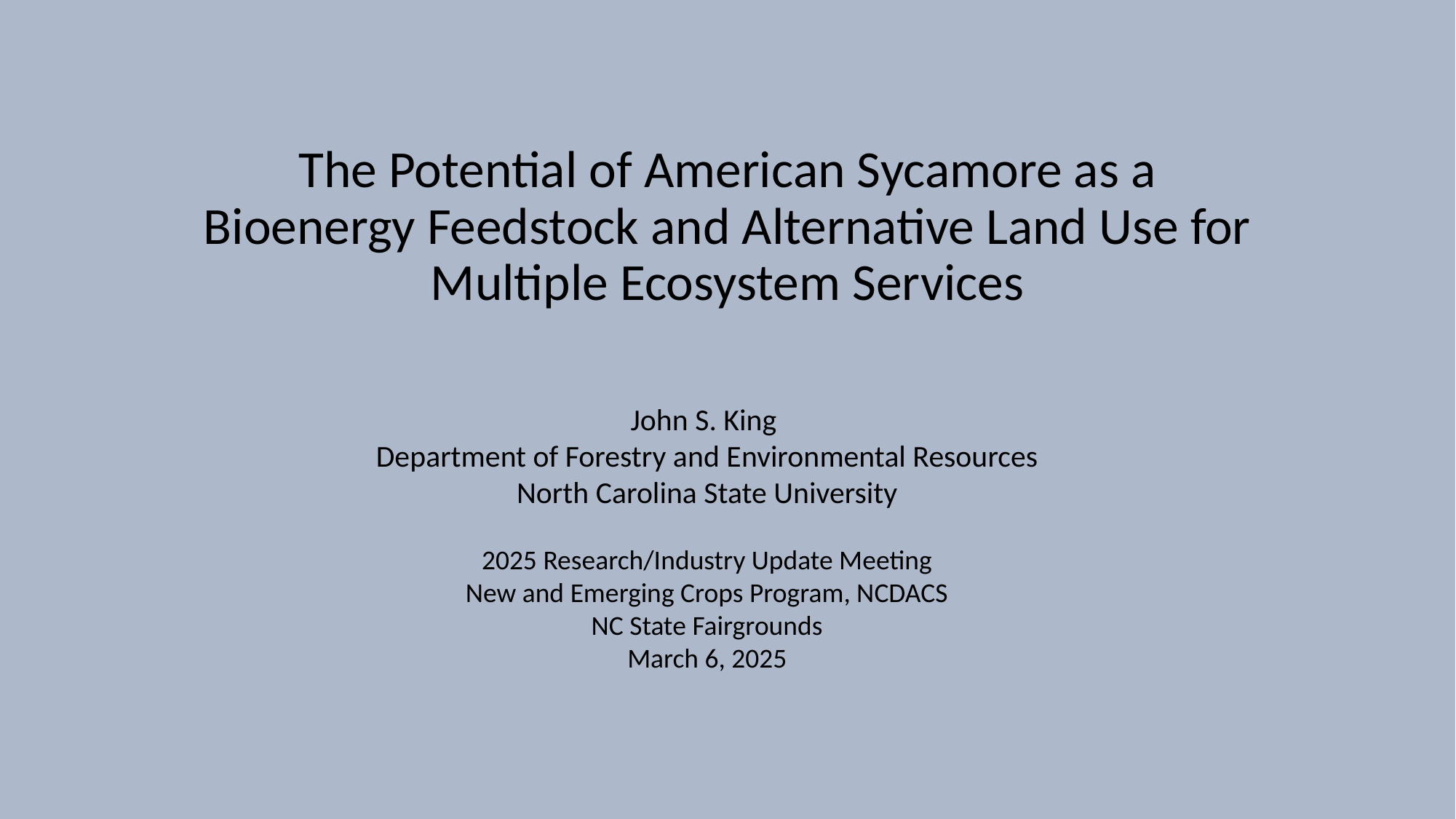

# The Potential of American Sycamore as a Bioenergy Feedstock and Alternative Land Use for Multiple Ecosystem Services
John S. King
Department of Forestry and Environmental Resources
North Carolina State University

2025 Research/Industry Update Meeting
New and Emerging Crops Program, NCDACS
NC State Fairgrounds
March 6, 2025